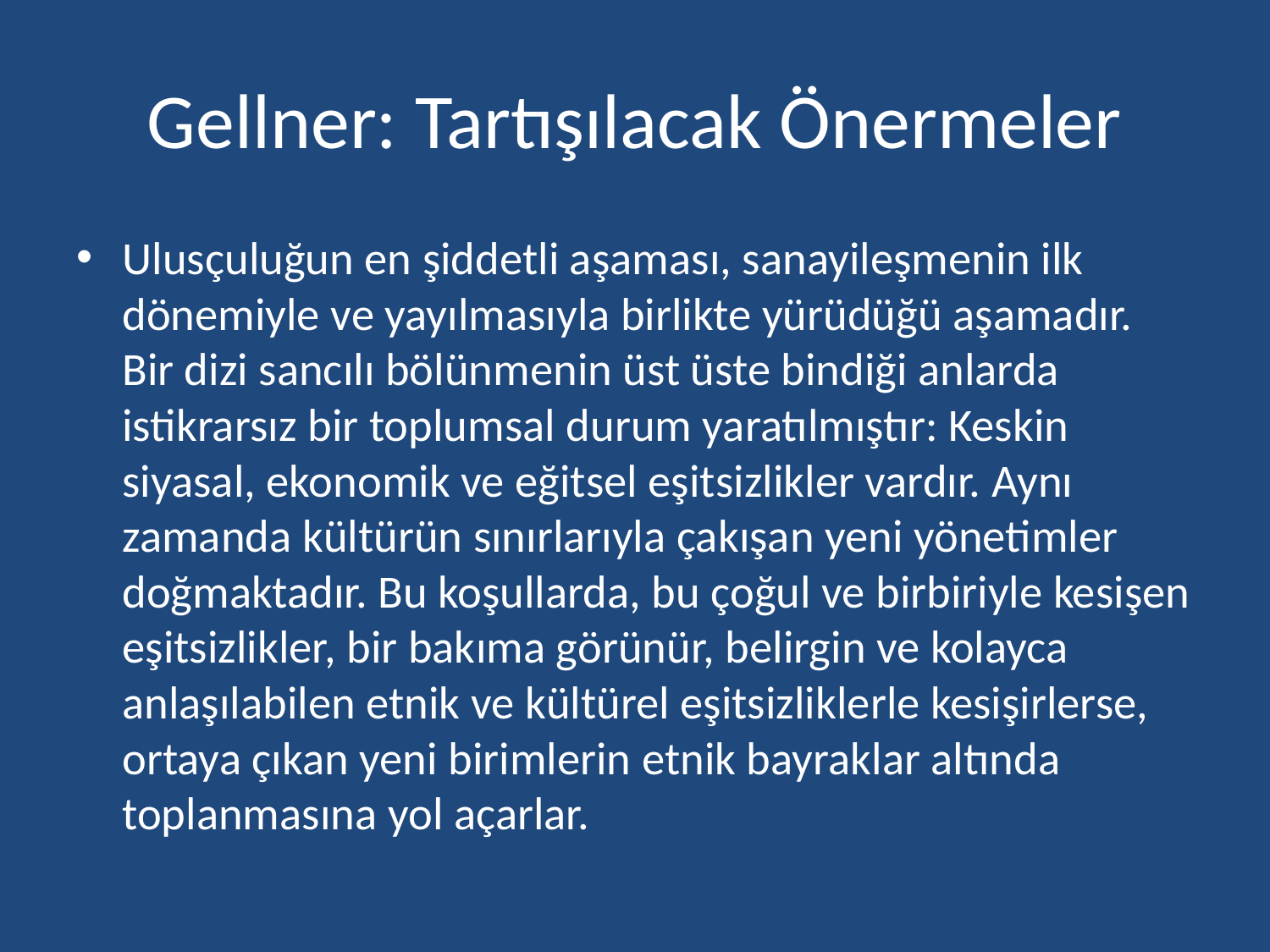

# Gellner: Tartışılacak Önermeler
Ulusçuluğun en şiddetli aşaması, sanayileşmenin ilk dönemiyle ve yayılmasıyla birlikte yürüdüğü aşamadır. Bir dizi sancılı bölünmenin üst üste bindiği anlarda istikrarsız bir toplumsal durum yaratılmıştır: Keskin siyasal, ekonomik ve eğitsel eşitsizlikler vardır. Aynı zamanda kültürün sınırlarıyla çakışan yeni yönetimler doğmaktadır. Bu koşullarda, bu çoğul ve birbiriyle kesişen eşitsizlikler, bir bakıma görünür, belirgin ve kolayca anlaşılabilen etnik ve kültürel eşitsizliklerle kesişirlerse, ortaya çıkan yeni birimlerin etnik bayraklar altında toplanmasına yol açarlar.